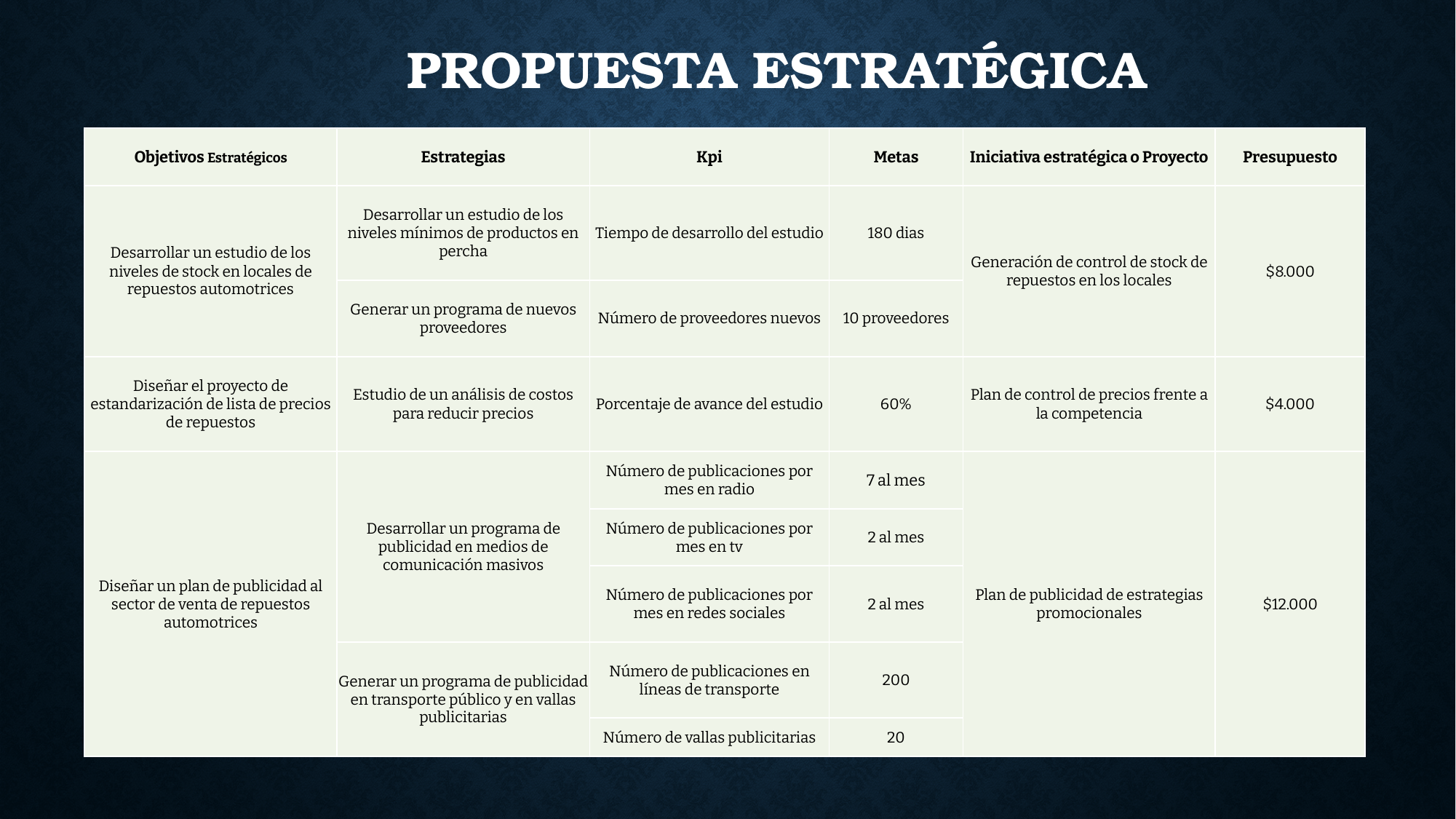

# PROPUESTA ESTRATÉGICA
| Objetivos Estratégicos | Estrategias | Kpi | Metas | Iniciativa estratégica o Proyecto | Presupuesto |
| --- | --- | --- | --- | --- | --- |
| Desarrollar un estudio de los niveles de stock en locales de repuestos automotrices | Desarrollar un estudio de los niveles mínimos de productos en percha | Tiempo de desarrollo del estudio | 180 dias | Generación de control de stock de repuestos en los locales | $8.000 |
|  | Generar un programa de nuevos proveedores | Número de proveedores nuevos | 10 proveedores |  |  |
| Diseñar el proyecto de estandarización de lista de precios de repuestos | Estudio de un análisis de costos para reducir precios | Porcentaje de avance del estudio | 60% | Plan de control de precios frente a la competencia | $4.000 |
| Diseñar un plan de publicidad al sector de venta de repuestos automotrices | Desarrollar un programa de publicidad en medios de comunicación masivos | Número de publicaciones por mes en radio | 7 al mes | Plan de publicidad de estrategias promocionales | $12.000 |
|  |  | Número de publicaciones por mes en tv | 2 al mes |  |  |
|  |  | Número de publicaciones por mes en redes sociales | 2 al mes |  |  |
|  | Generar un programa de publicidad en transporte público y en vallas publicitarias | Número de publicaciones en líneas de transporte | 200 |  |  |
|  |  | Número de vallas publicitarias | 20 |  |  |